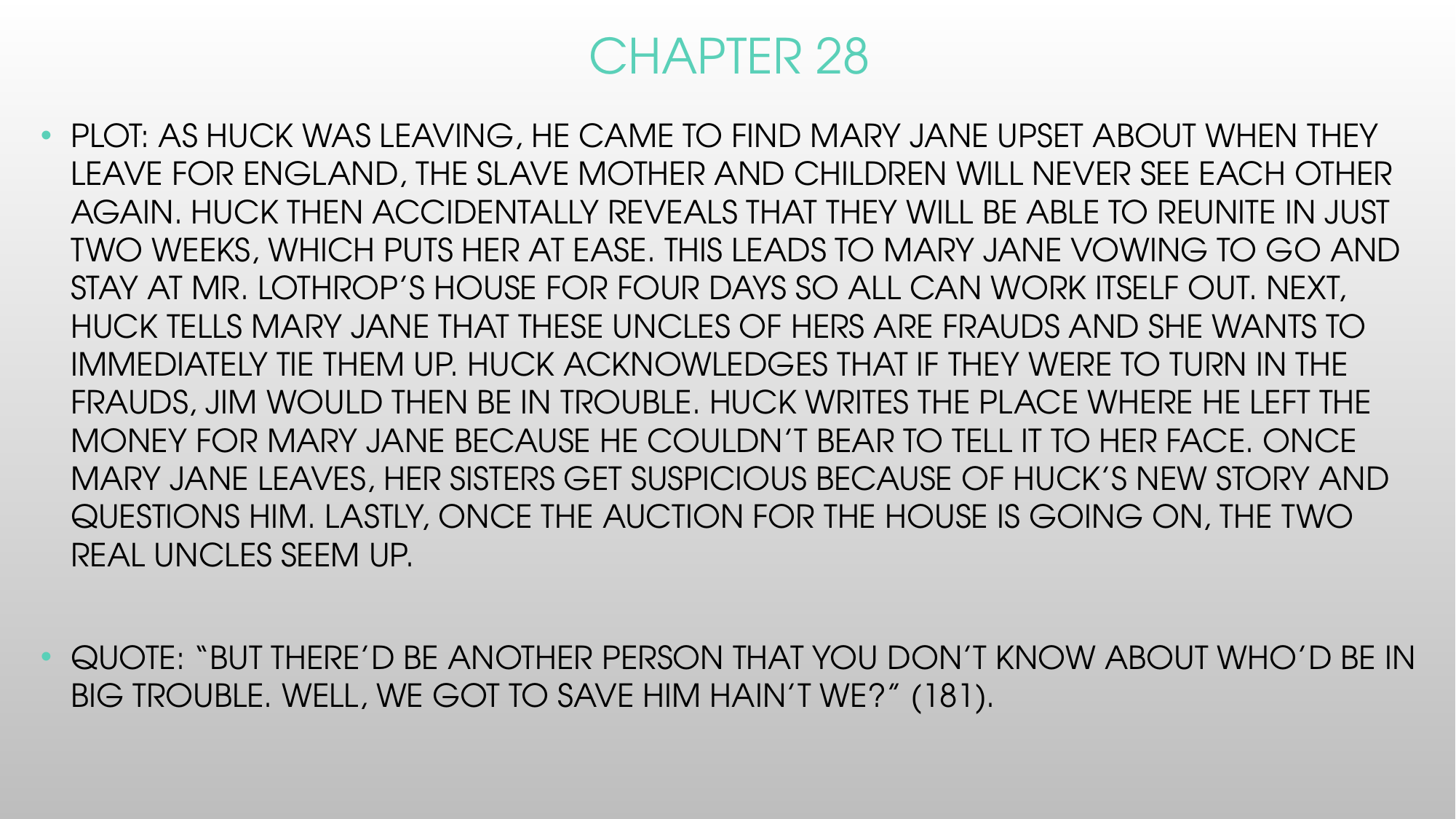

# Chapter 28
Plot: As Huck was leaving, he came to find Mary Jane upset about when they leave for England, the slave mother and children will never see each other again. Huck then accidentally reveals that they will be able to reunite in just two weeks, which puts her at ease. This leads to Mary Jane vowing to go and stay at Mr. Lothrop’s house for four days so all can work itself out. Next, Huck tells Mary Jane that these uncles of hers are frauds and she wants to immediately tie them up. Huck acknowledges that if they were to turn in the frauds, Jim would then be in trouble. Huck writes the place where he left the money for Mary Jane because he couldn’t bear to tell it to her face. Once Mary Jane leaves, her sisters get suspicious because of Huck’s new story and questions him. Lastly, once the auction for the house is going on, the two real uncles seem up.

Quote: “but there’d be another person that you don’t know about who’d be in big trouble. Well, we got to save him hain’t we?” (181).